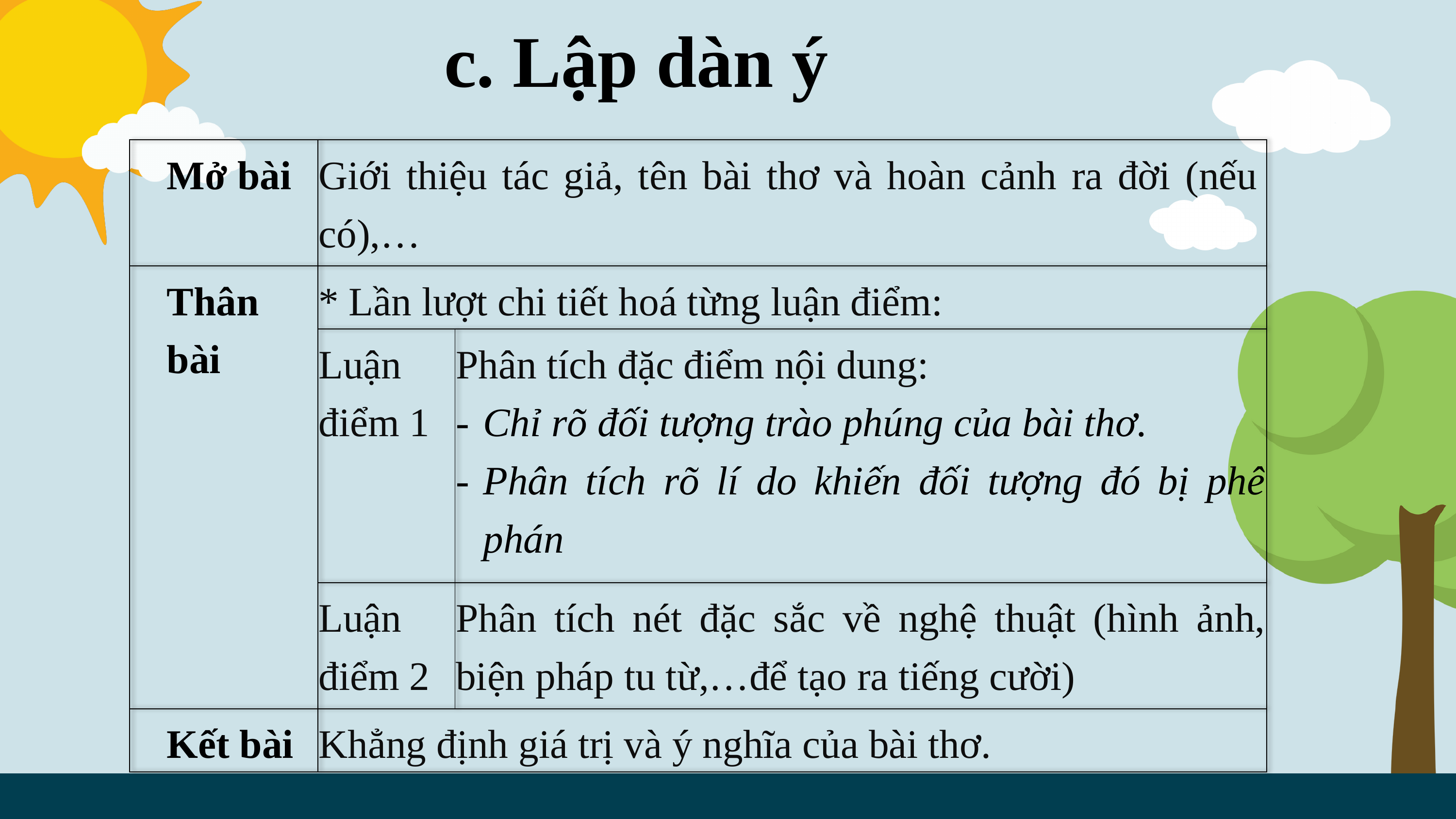

c. Lập dàn ý

| Mở bài | Giới thiệu tác giả, tên bài thơ và hoàn cảnh ra đời (nếu có),… |  |
| --- | --- | --- |
| Thân bài | \* Lần lượt chi tiết hoá từng luận điểm: |  |
|  | Luận điểm 1 | Phân tích đặc điểm nội dung: Chỉ rõ đối tượng trào phúng của bài thơ. Phân tích rõ lí do khiến đối tượng đó bị phê phán |
|  | Luận điểm 2 | Phân tích nét đặc sắc về nghệ thuật (hình ảnh, biện pháp tu từ,…để tạo ra tiếng cười) |
| Kết bài | Khẳng định giá trị và ý nghĩa của bài thơ. |  |